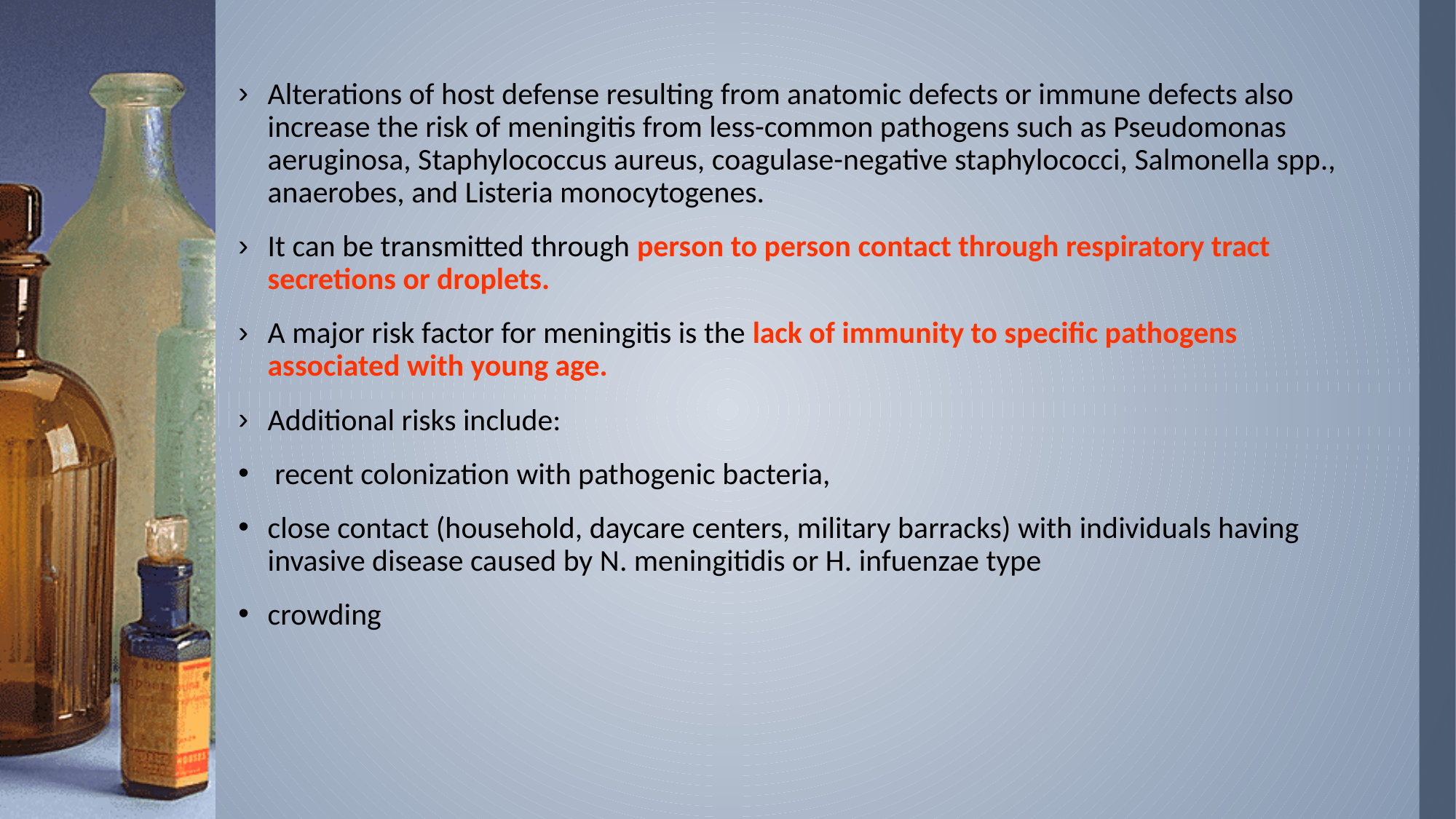

Alterations of host defense resulting from anatomic defects or immune defects also increase the risk of meningitis from less-common pathogens such as Pseudomonas aeruginosa, Staphylococcus aureus, coagulase-negative staphylococci, Salmonella spp., anaerobes, and Listeria monocytogenes.
It can be transmitted through person to person contact through respiratory tract secretions or droplets.
A major risk factor for meningitis is the lack of immunity to specific pathogens associated with young age.
Additional risks include:
 recent colonization with pathogenic bacteria,
close contact (household, daycare centers, military barracks) with individuals having invasive disease caused by N. meningitidis or H. infuenzae type
crowding